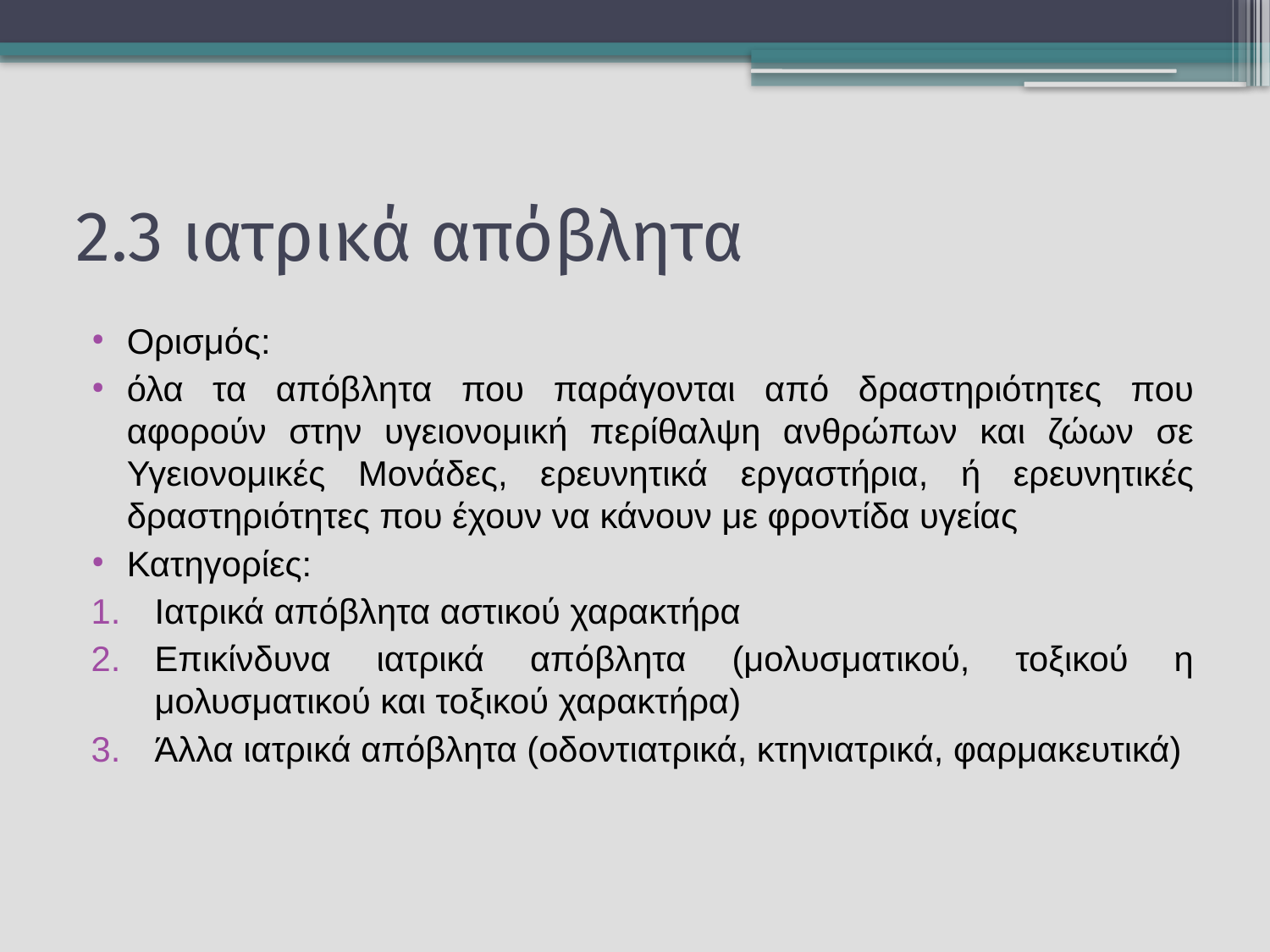

# 2.3 ιατρικά απόβλητα
Ορισμός:
όλα τα απόβλητα που παράγονται από δραστηριότητες που αφορούν στην υγειονομική περίθαλψη ανθρώπων και ζώων σε Υγειονομικές Μονάδες, ερευνητικά εργαστήρια, ή ερευνητικές δραστηριότητες που έχουν να κάνουν με φροντίδα υγείας
Κατηγορίες:
Ιατρικά απόβλητα αστικού χαρακτήρα
Επικίνδυνα ιατρικά απόβλητα (μολυσματικού, τοξικού η μολυσματικού και τοξικού χαρακτήρα)
Άλλα ιατρικά απόβλητα (οδοντιατρικά, κτηνιατρικά, φαρμακευτικά)